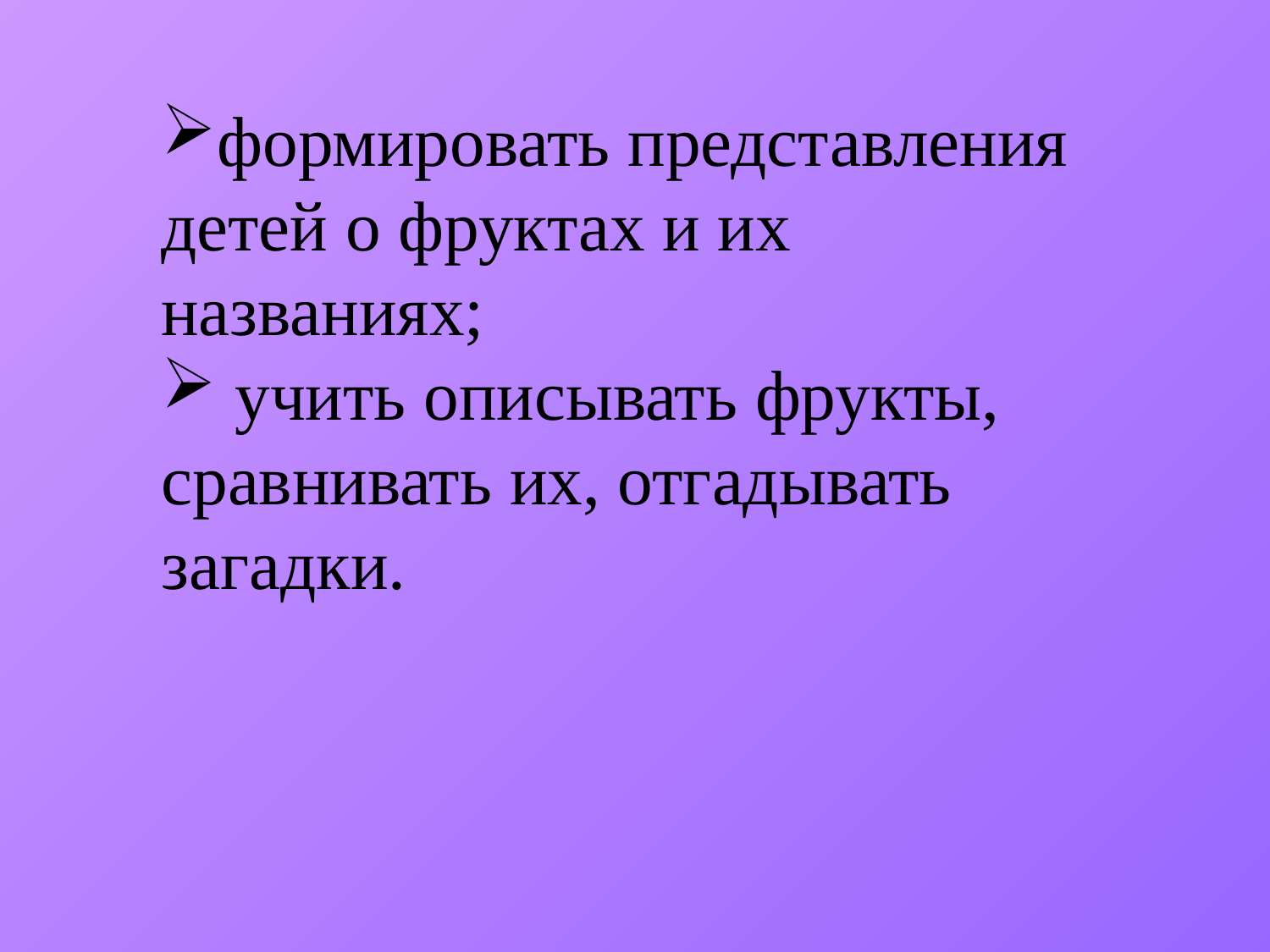

формировать представления детей о фруктах и их названиях;
 учить описывать фрукты, сравнивать их, отгадывать загадки.